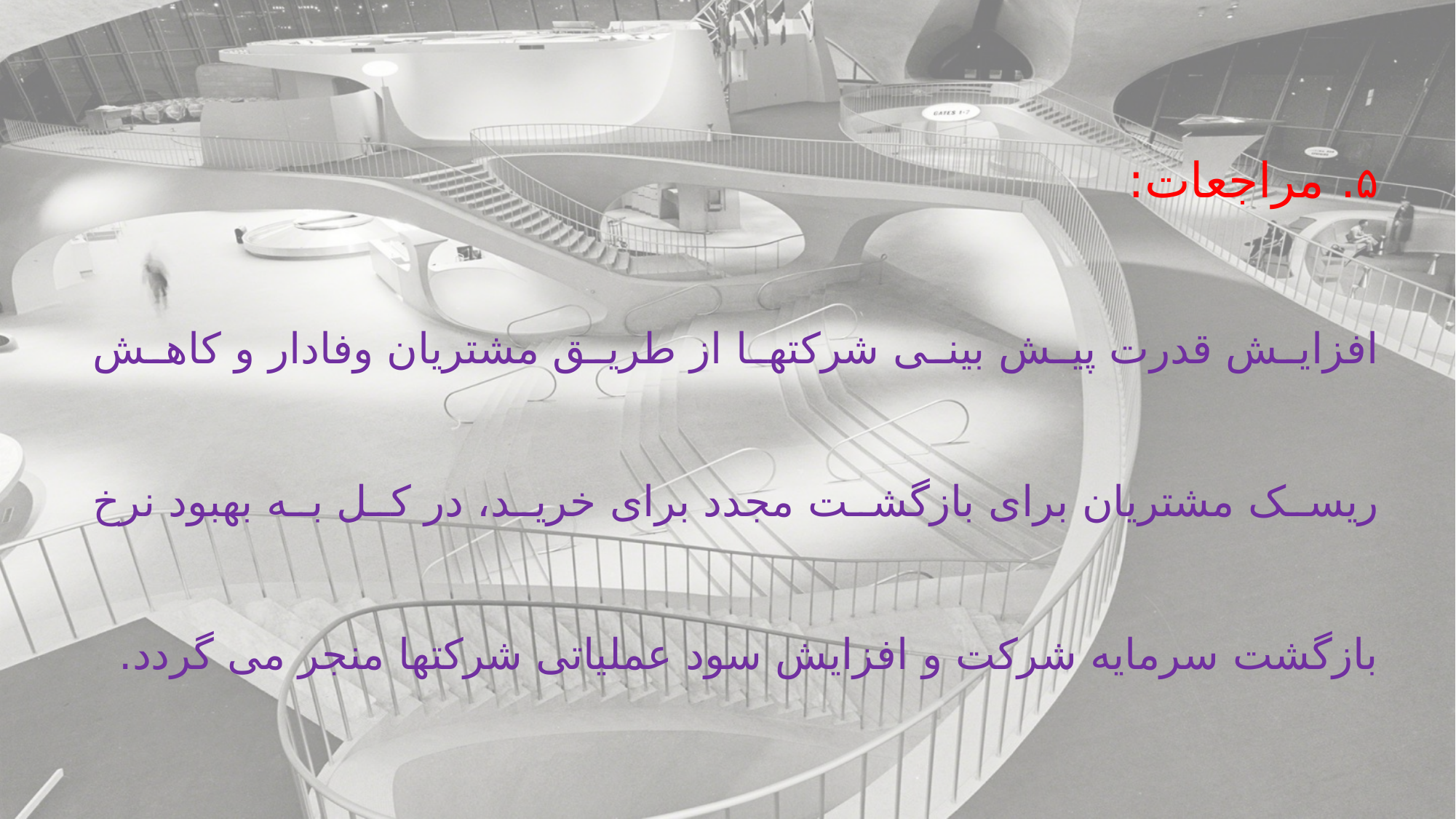

۵. مراجعات:
افزایش قدرت پیش بینی شرکتها از طریق مشتریان وفادار و کاهش ریسک مشتریان برای بازگشت مجدد برای خرید، در کل به بهبود نرخ بازگشت سرمایه شرکت و افزایش سود عملیاتی شرکتها منجر می گردد.